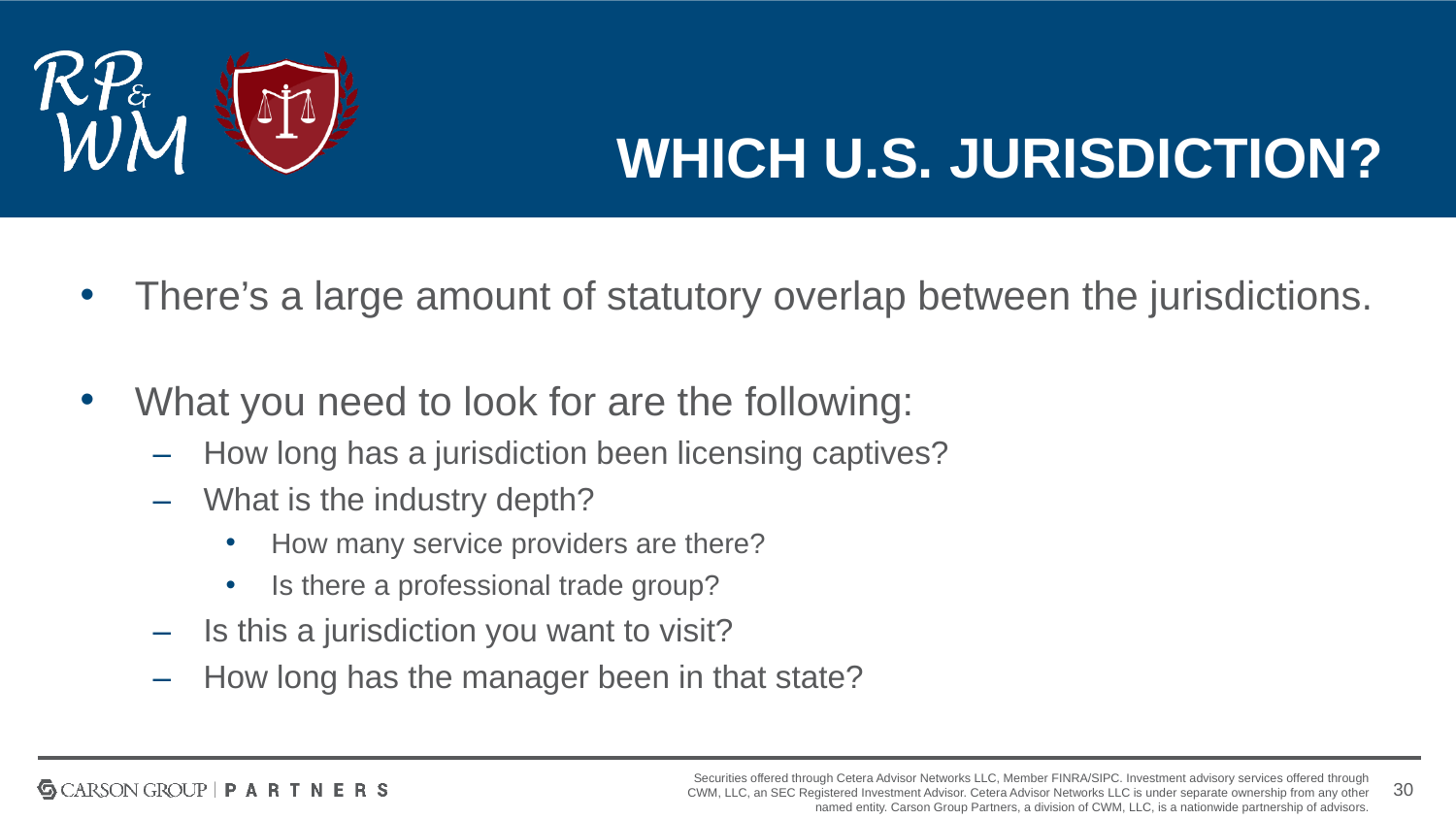

# Which U.S. Jurisdiction?
There’s a large amount of statutory overlap between the jurisdictions.
What you need to look for are the following:
How long has a jurisdiction been licensing captives?
What is the industry depth?
How many service providers are there?
Is there a professional trade group?
Is this a jurisdiction you want to visit?
How long has the manager been in that state?
30